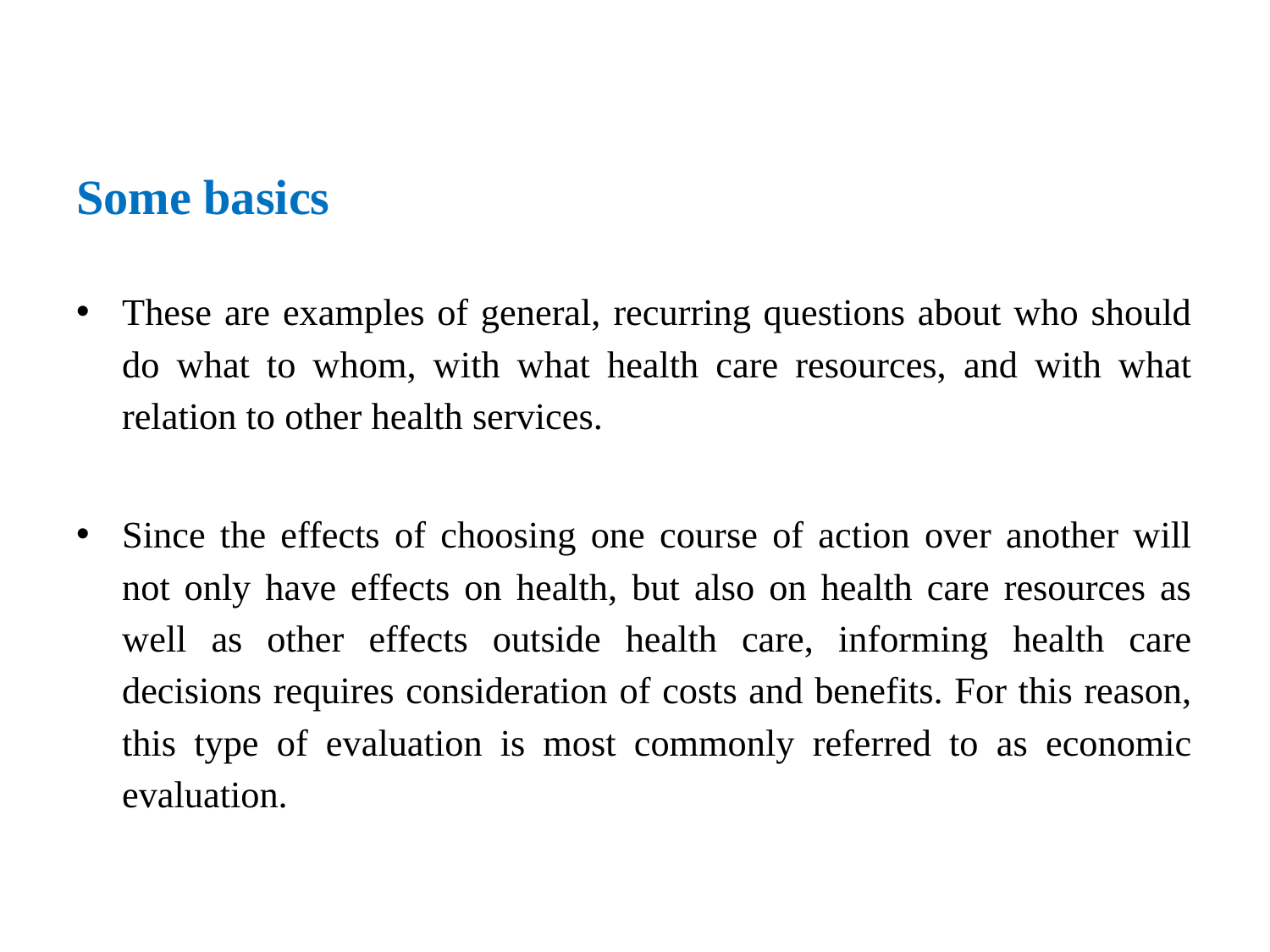

# Some basics
These are examples of general, recurring questions about who should do what to whom, with what health care resources, and with what relation to other health services.

Since the effects of choosing one course of action over another will not only have effects on health, but also on health care resources as well as other effects outside health care, informing health care decisions requires consideration of costs and benefits. For this reason, this type of evaluation is most commonly referred to as economic evaluation.